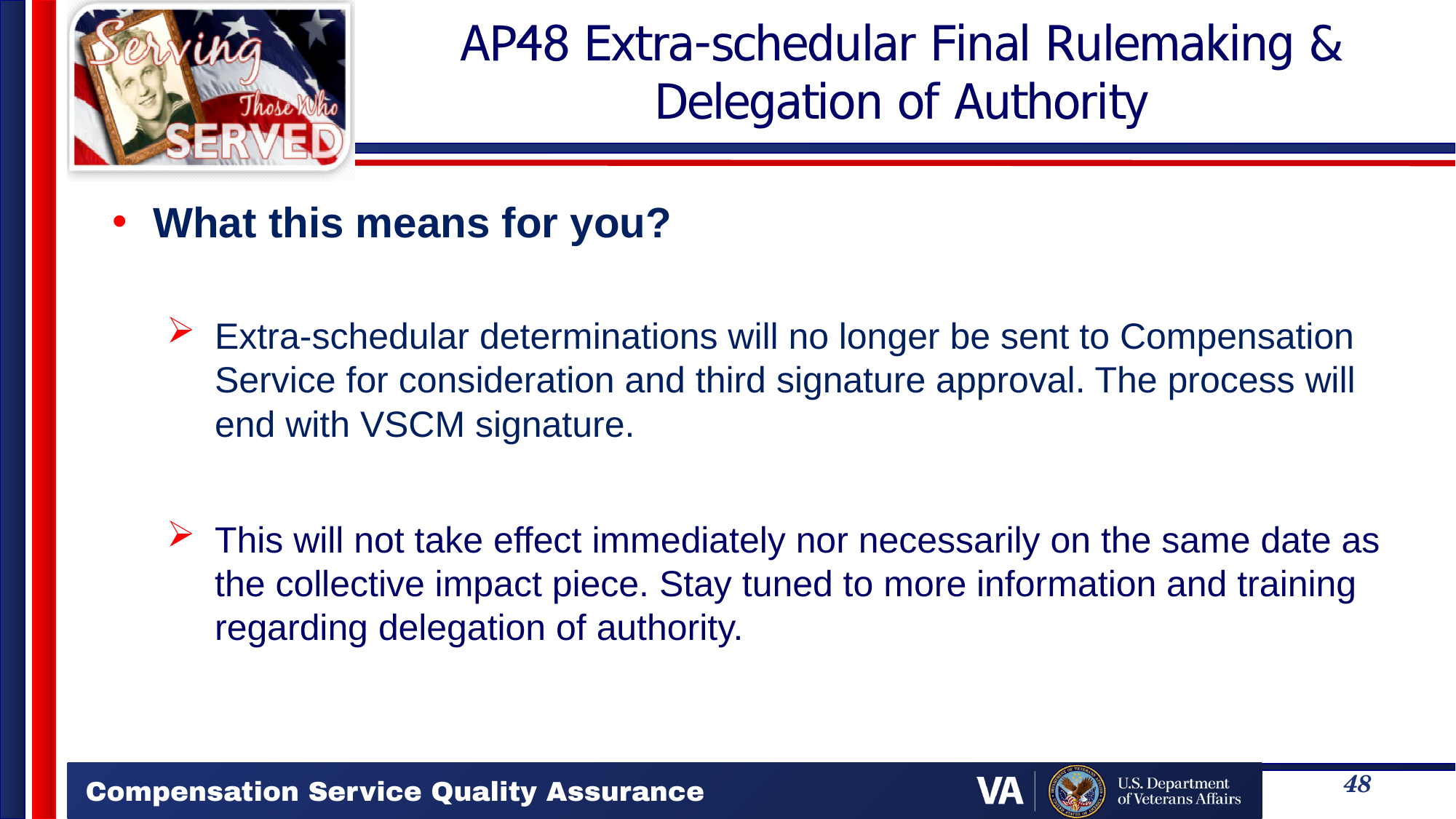

# AP48 Extra-schedular Final Rulemaking & Delegation of Authority
What this means for you?

Extra-schedular determinations will no longer be sent to Compensation Service for consideration and third signature approval. The process will end with VSCM signature.

This will not take effect immediately nor necessarily on the same date as the collective impact piece. Stay tuned to more information and training regarding delegation of authority.
48